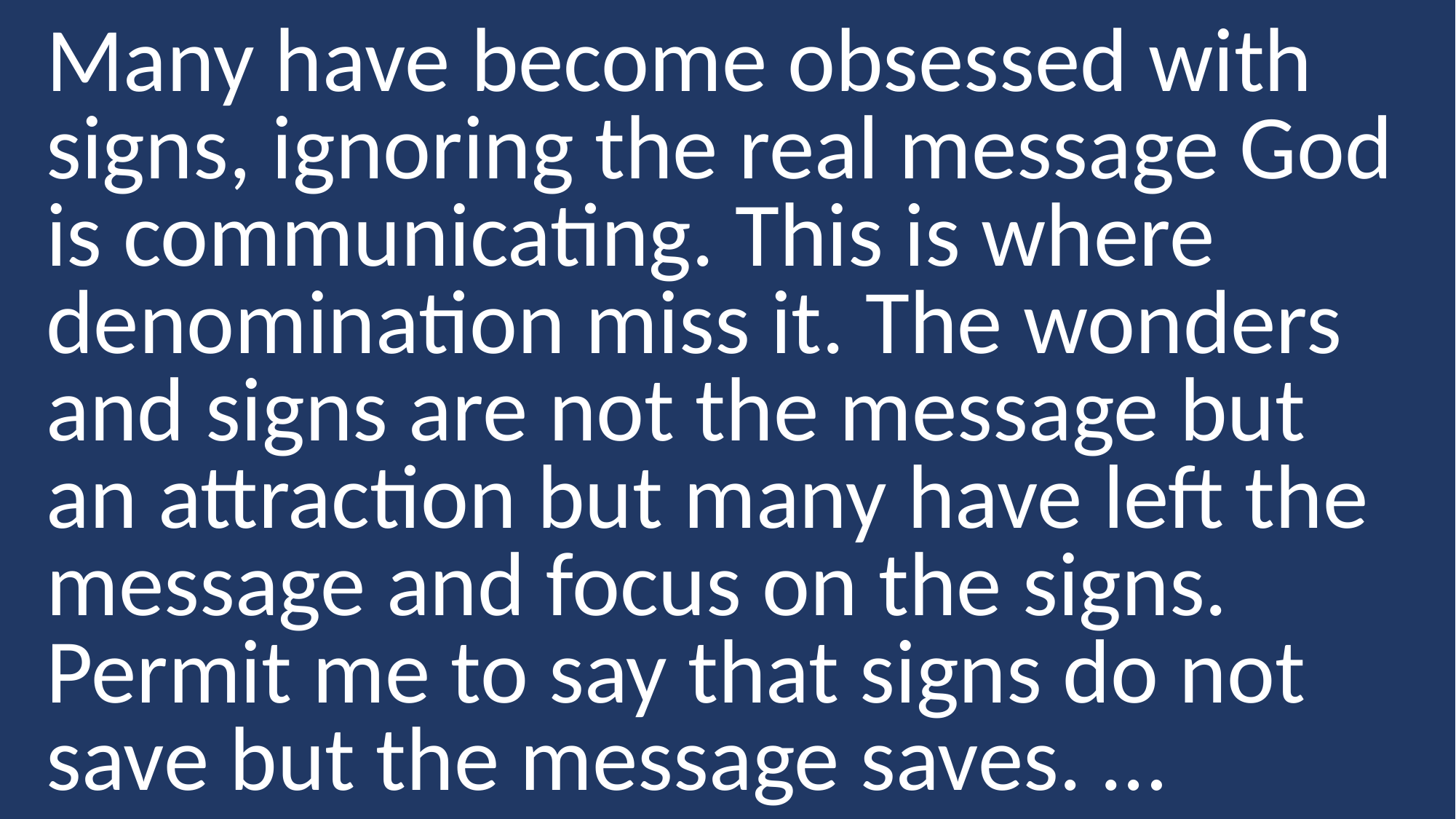

Many have become obsessed with signs, ignoring the real message God is communicating. This is where denomination miss it. The wonders and signs are not the message but an attraction but many have left the message and focus on the signs. Permit me to say that signs do not save but the message saves. …